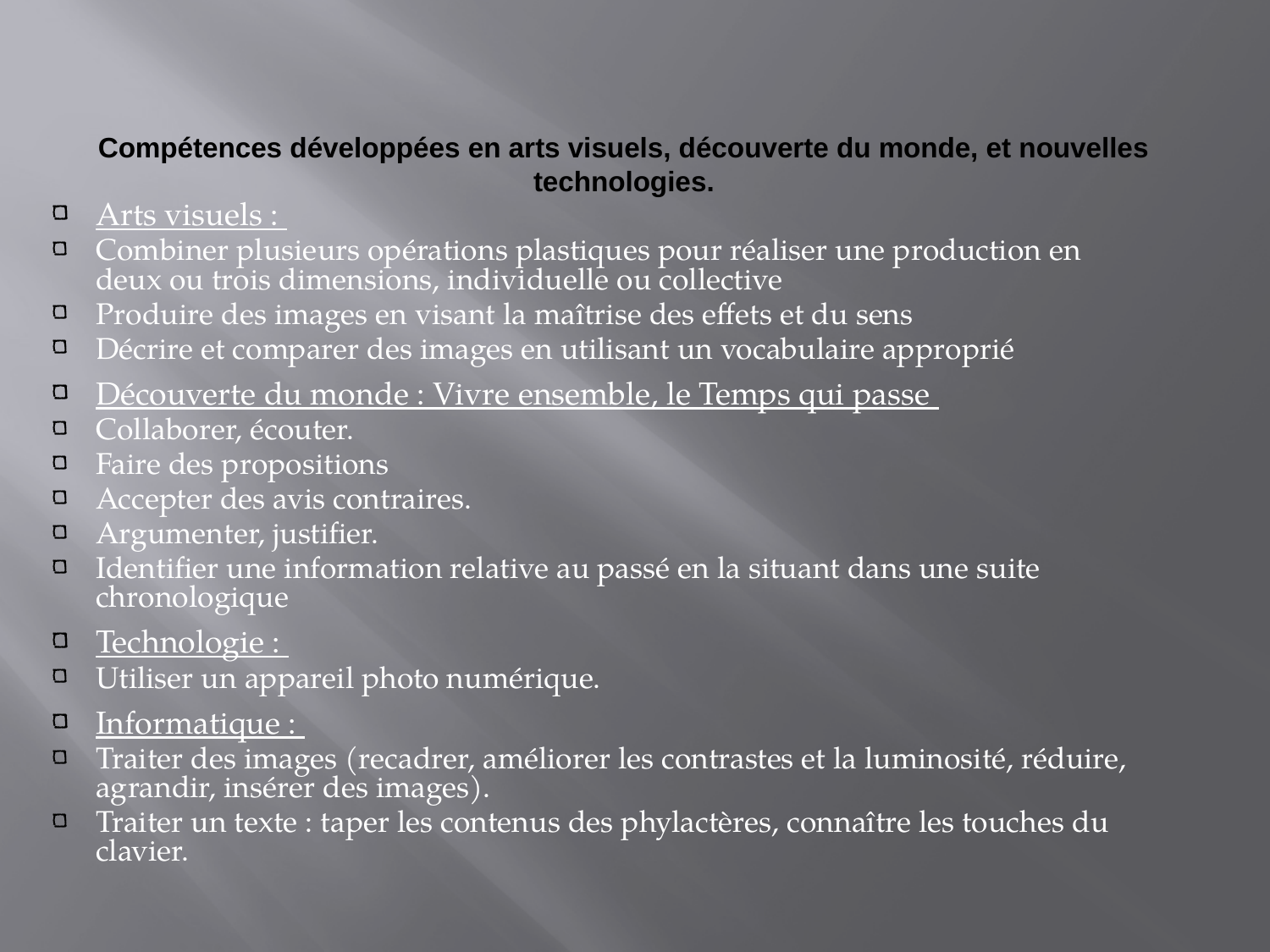

# Compétences développées en arts visuels, découverte du monde, et nouvelles technologies.
Arts visuels :
Combiner plusieurs opérations plastiques pour réaliser une production en deux ou trois dimensions, individuelle ou collective
Produire des images en visant la maîtrise des effets et du sens
Décrire et comparer des images en utilisant un vocabulaire approprié
Découverte du monde : Vivre ensemble, le Temps qui passe
Collaborer, écouter.
Faire des propositions
Accepter des avis contraires.
Argumenter, justifier.
Identifier une information relative au passé en la situant dans une suite chronologique
Technologie :
Utiliser un appareil photo numérique.
Informatique :
Traiter des images (recadrer, améliorer les contrastes et la luminosité, réduire, agrandir, insérer des images).
Traiter un texte : taper les contenus des phylactères, connaître les touches du clavier.